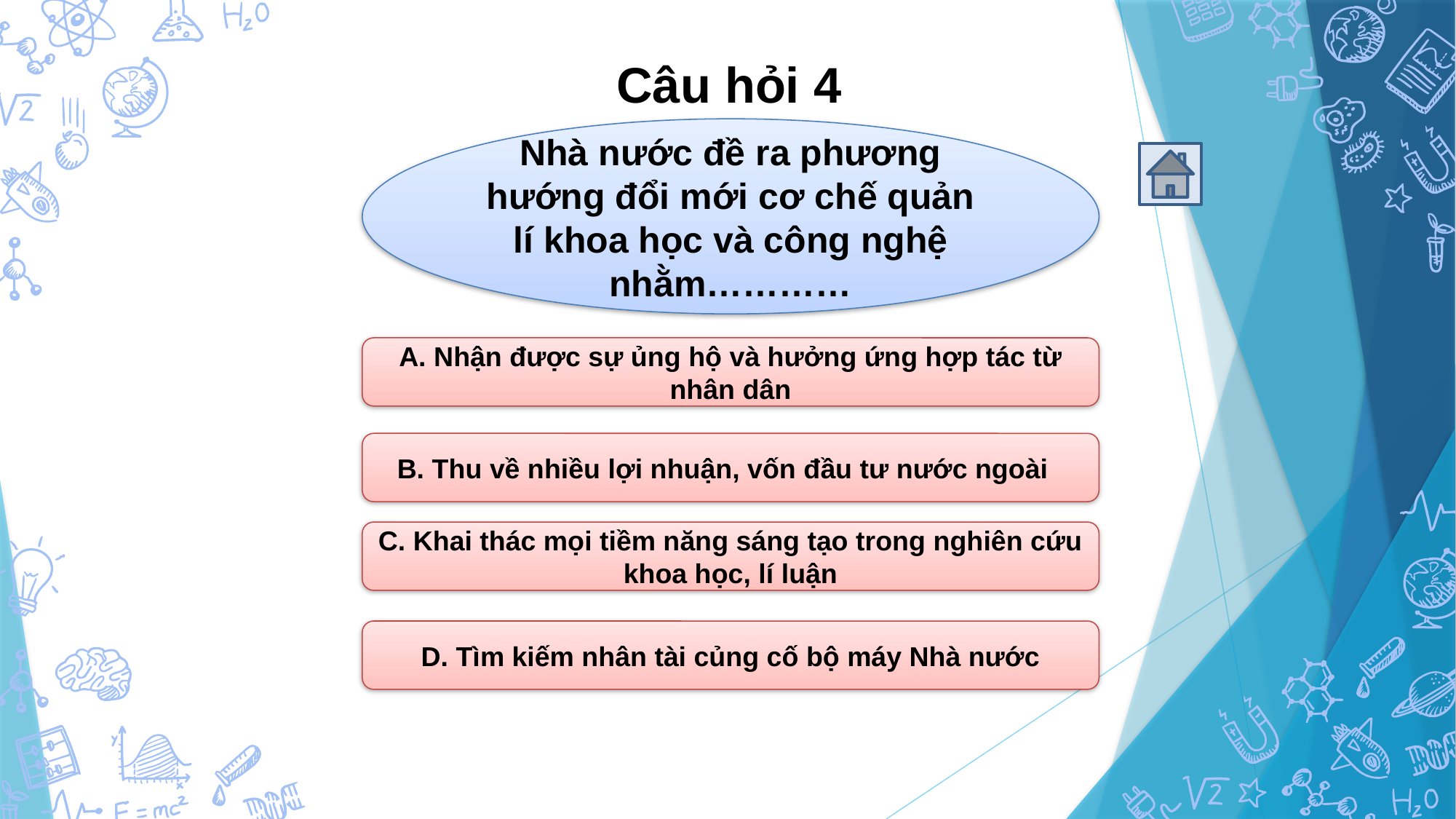

Câu hỏi 4
Nhà nước đề ra phương hướng đổi mới cơ chế quản lí khoa học và công nghệ nhằm…………

A. Nhận được sự ủng hộ và hưởng ứng hợp tác từ nhân dân
Lêu lêu sai rồi nhé!
B. Thu về nhiều lợi nhuận, vốn đầu tư nước ngoài
Đúng rồi! Giỏi quá!
C. Khai thác mọi tiềm năng sáng tạo trong nghiên cứu khoa học, lí luận
D. Tìm kiếm nhân tài củng cố bộ máy Nhà nước